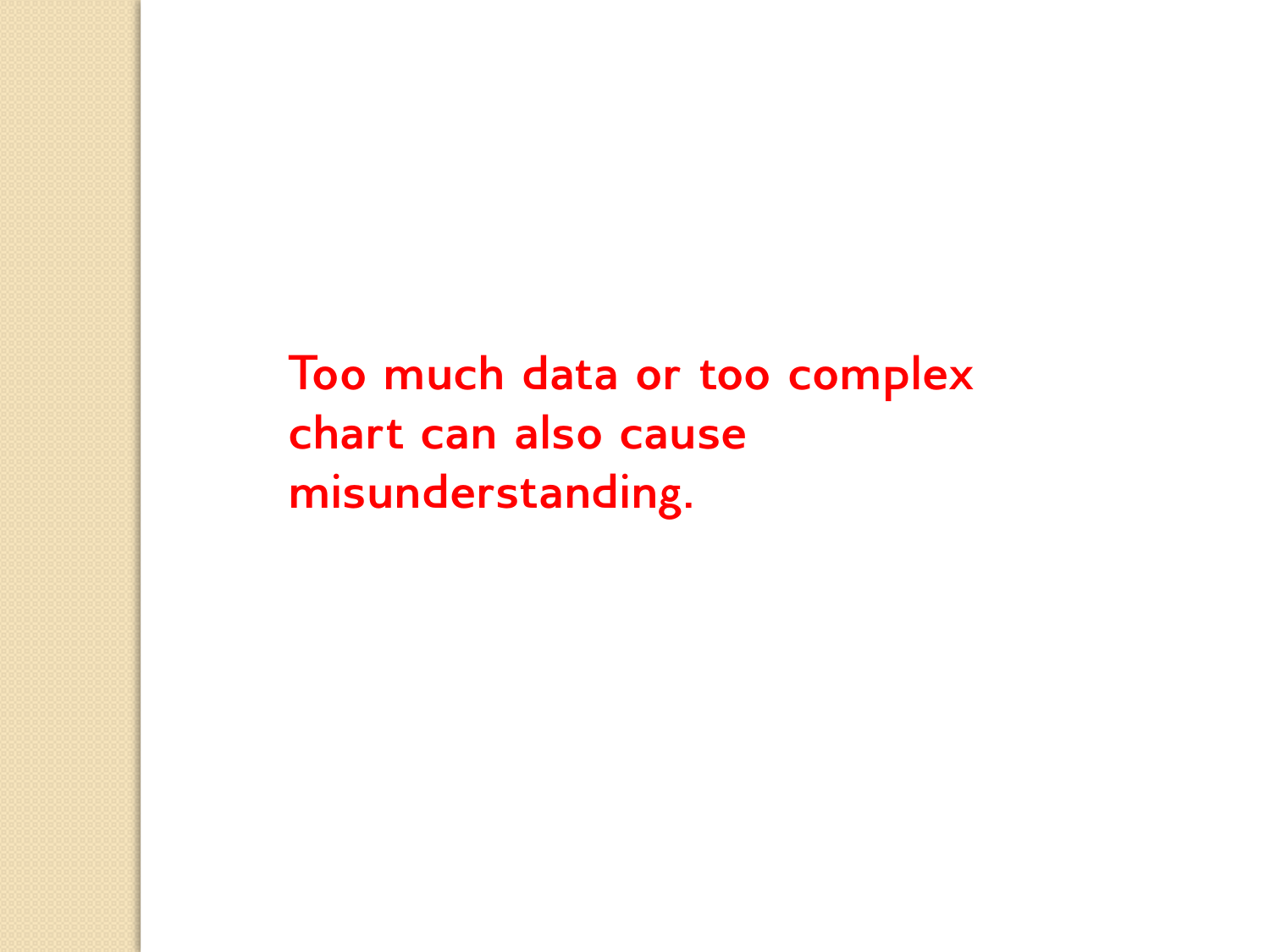

Too much data or too complex chart can also cause misunderstanding.